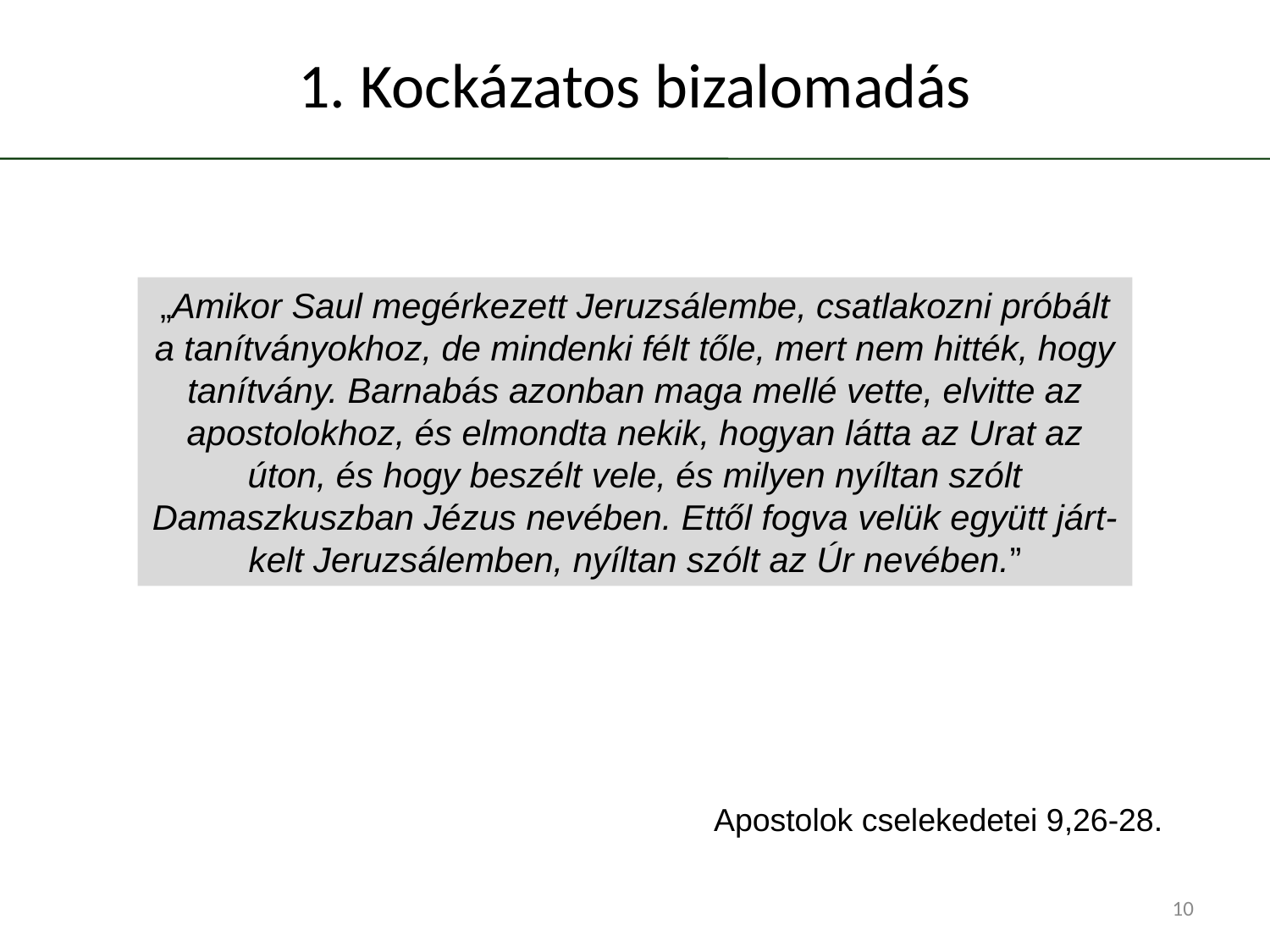

# 1. Kockázatos bizalomadás
„Amikor Saul megérkezett Jeruzsálembe, csatlakozni próbált a tanítványokhoz, de mindenki félt tőle, mert nem hitték, hogy tanítvány. Barnabás azonban maga mellé vette, elvitte az apostolokhoz, és elmondta nekik, hogyan látta az Urat az úton, és hogy beszélt vele, és milyen nyíltan szólt Damaszkuszban Jézus nevében. Ettől fogva velük együtt járt-kelt Jeruzsálemben, nyíltan szólt az Úr nevében.”
Apostolok cselekedetei 9,26-28.
10